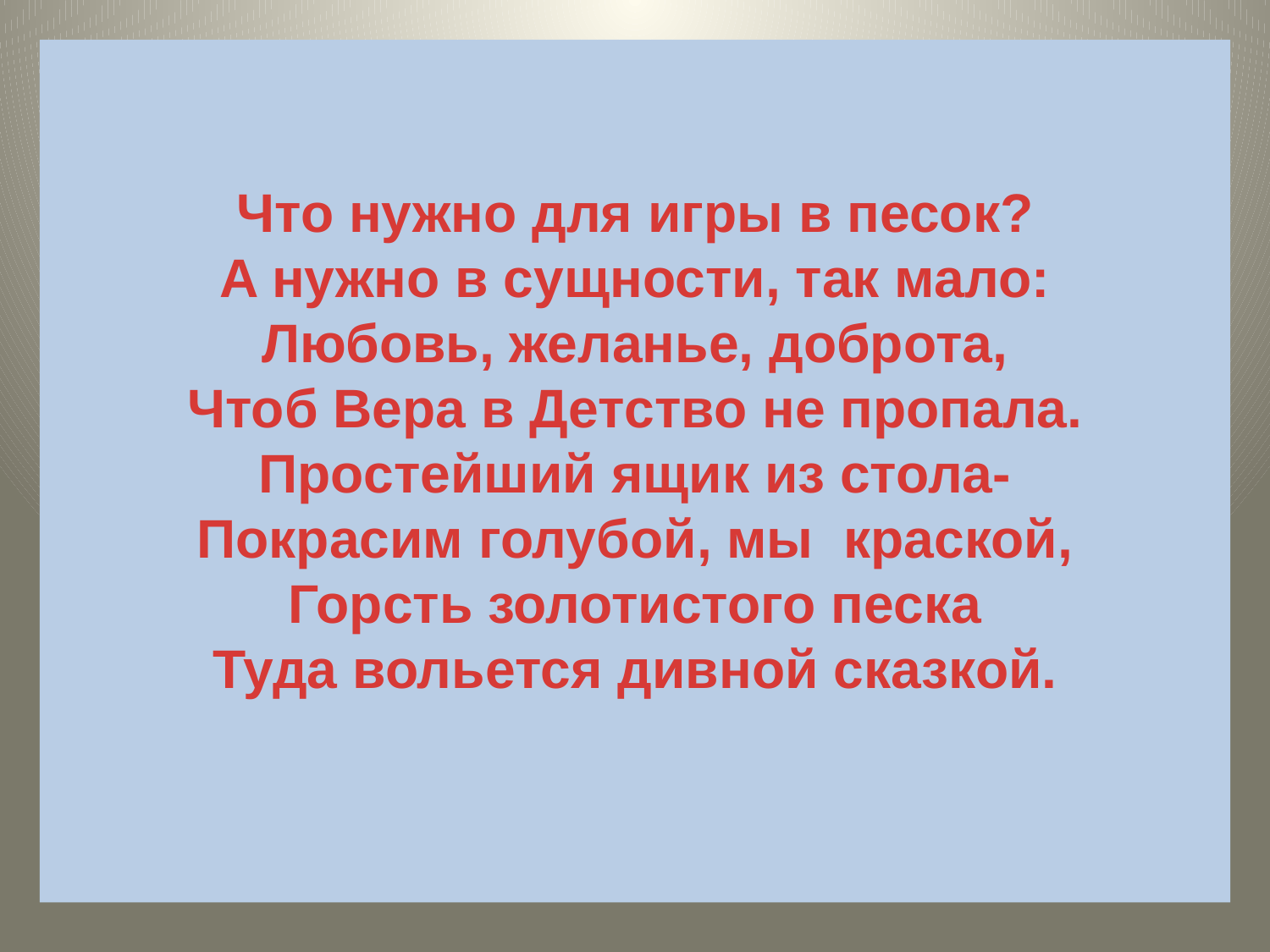

# Что нужно для игры в песок? A нужно в сущности, так мало: Любовь, желанье, доброта, Чтоб Вера в Детство не пропала. Простейший ящик из стола- Покрасим голубой, мы  краской, Горсть золотистого песка Туда вольется дивной сказкой.